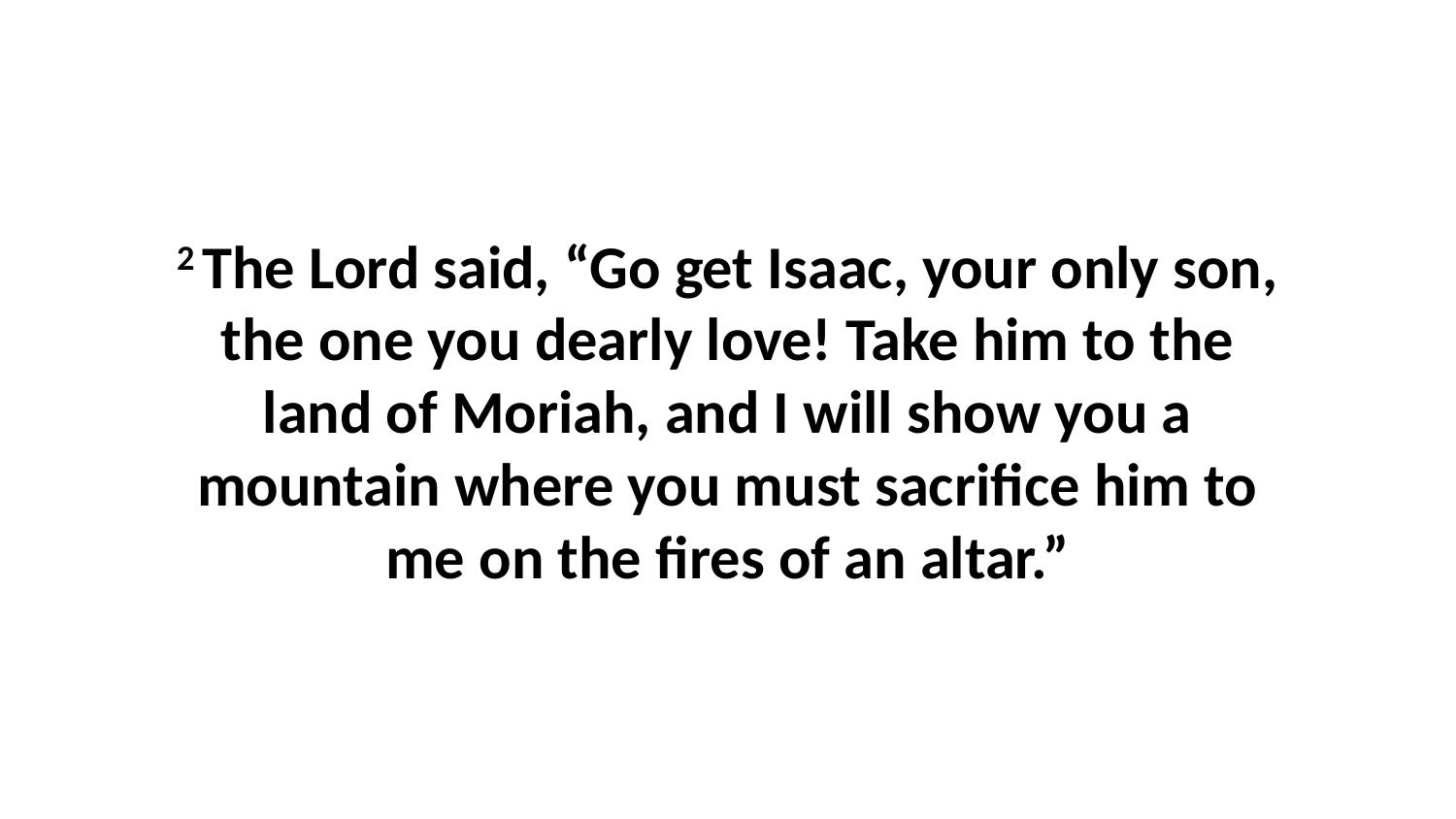

2 The Lord said, “Go get Isaac, your only son, the one you dearly love! Take him to the land of Moriah, and I will show you a mountain where you must sacrifice him to me on the fires of an altar.”